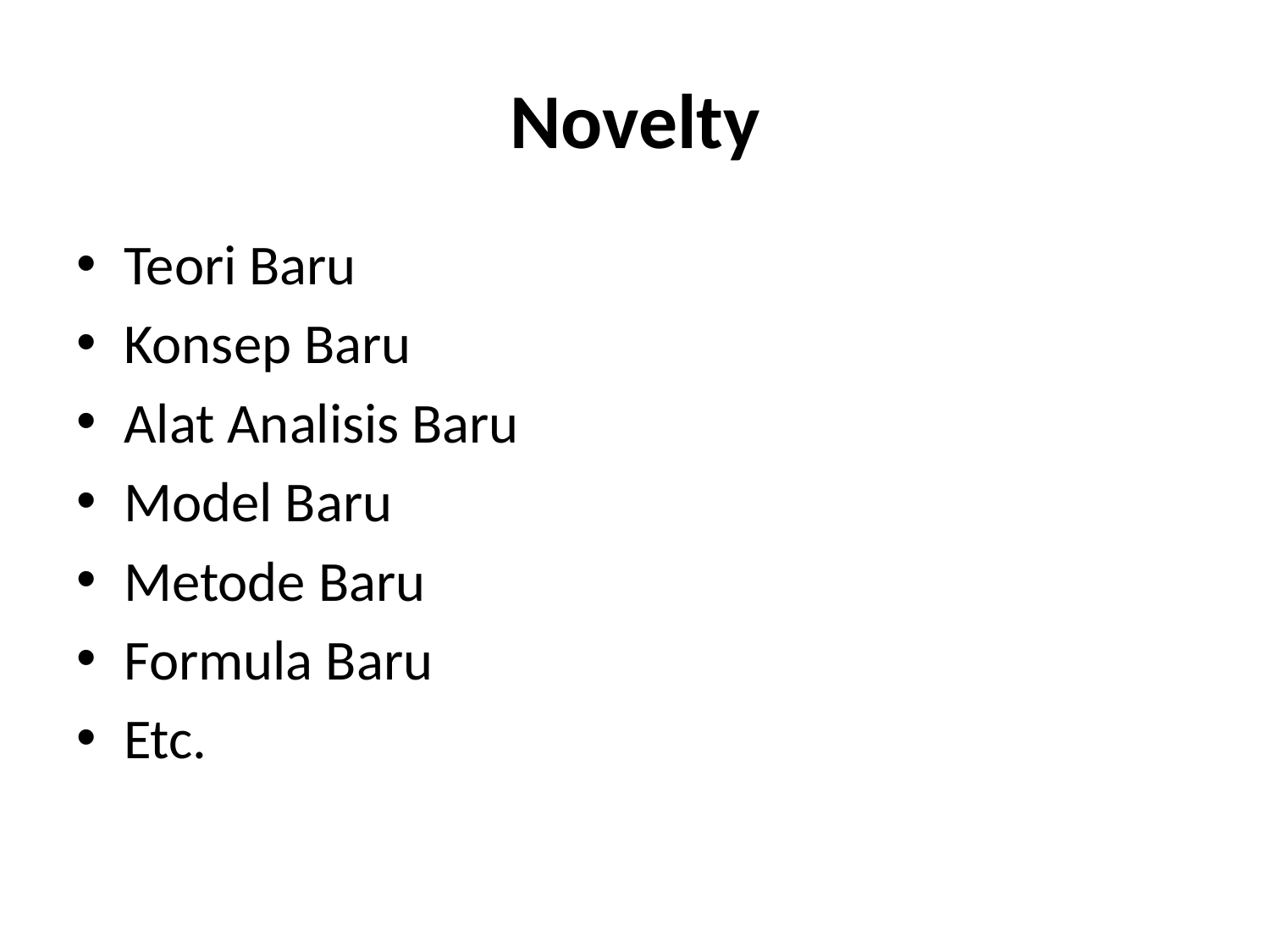

# Novelty
Teori Baru
Konsep Baru
Alat Analisis Baru
Model Baru
Metode Baru
Formula Baru
Etc.